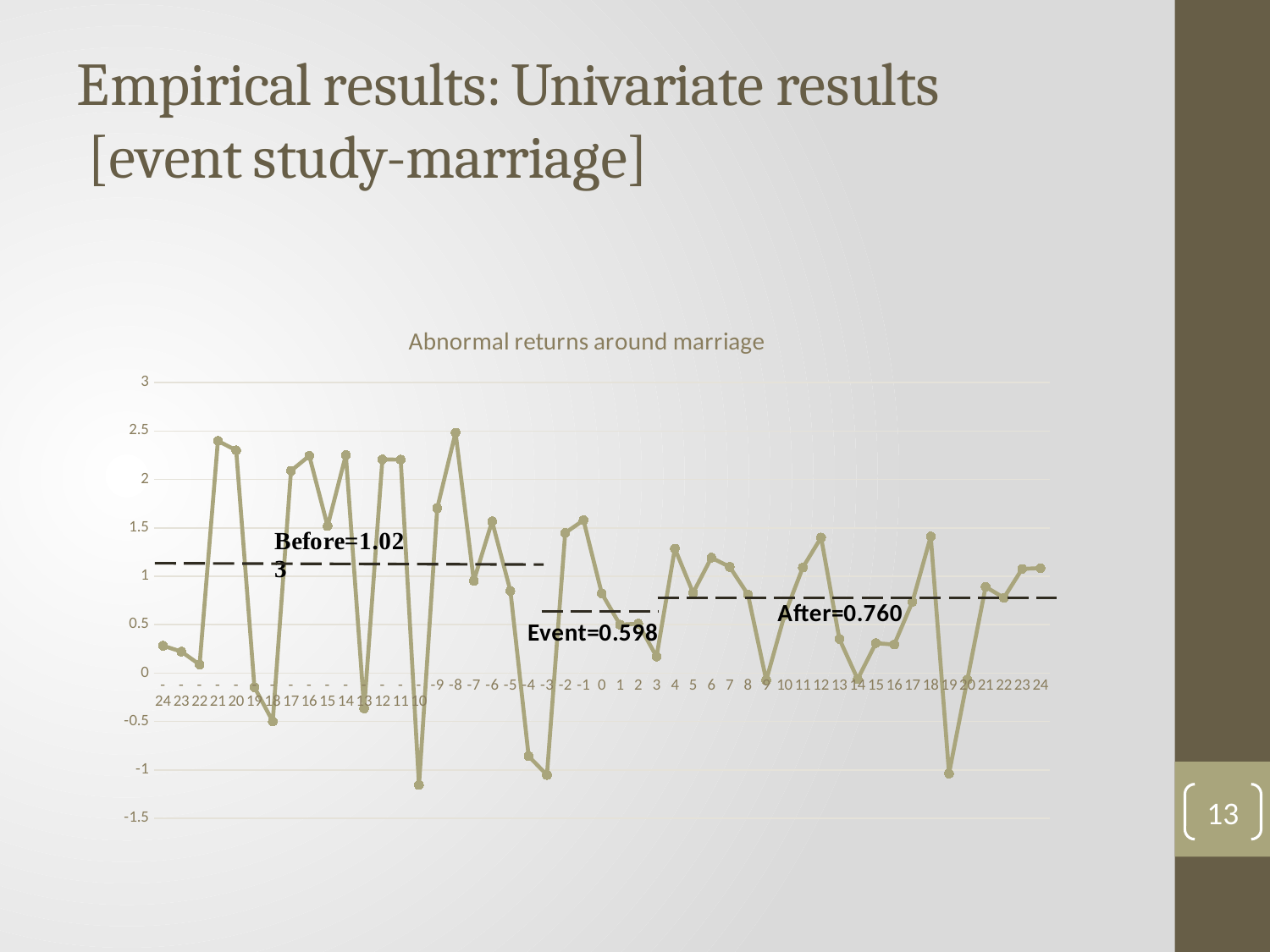

# Empirical results: Univariate results [event study-marriage]

### Chart: Abnormal returns around marriage

| Category | marriage |
|---|---|
| -24 | 0.282107006 |
| -23 | 0.22147261 |
| -22 | 0.087388982 |
| -21 | 2.397516364 |
| -20 | 2.300428924 |
| -19 | -0.146812348 |
| -18 | -0.499721321 |
| -17 | 2.0891198 |
| -16 | 2.243473065 |
| -15 | 1.517850931 |
| -14 | 2.251744622 |
| -13 | -0.365808502 |
| -12 | 2.205544976 |
| -11 | 2.204358565 |
| -10 | -1.157053244 |
| -9 | 1.703086376 |
| -8 | 2.483127005 |
| -7 | 0.952192999 |
| -6 | 1.567136563 |
| -5 | 0.848906684 |
| -4 | -0.858253196 |
| -3 | -1.052715471 |
| -2 | 1.447277764 |
| -1 | 1.578347496 |
| 0 | 0.822480009 |
| 1 | 0.499289263 |
| 2 | 0.509506962 |
| 3 | 0.168989726 |
| 4 | 1.286005869 |
| 5 | 0.827994829 |
| 6 | 1.191817184 |
| 7 | 1.096861419 |
| 8 | 0.811087393 |
| 9 | -0.074299161 |
| 10 | 0.598160362 |
| 11 | 1.089607005 |
| 12 | 1.400266479 |
| 13 | 0.352524641 |
| 14 | -0.062979376 |
| 15 | 0.309125826 |
| 16 | 0.293297797 |
| 17 | 0.737133625 |
| 18 | 1.410779106 |
| 19 | -1.038529448 |
| 20 | -0.070591602 |
| 21 | 0.890153381 |
| 22 | 0.776885422 |
| 23 | 1.076218026 |
| 24 | 1.083527702 |
13